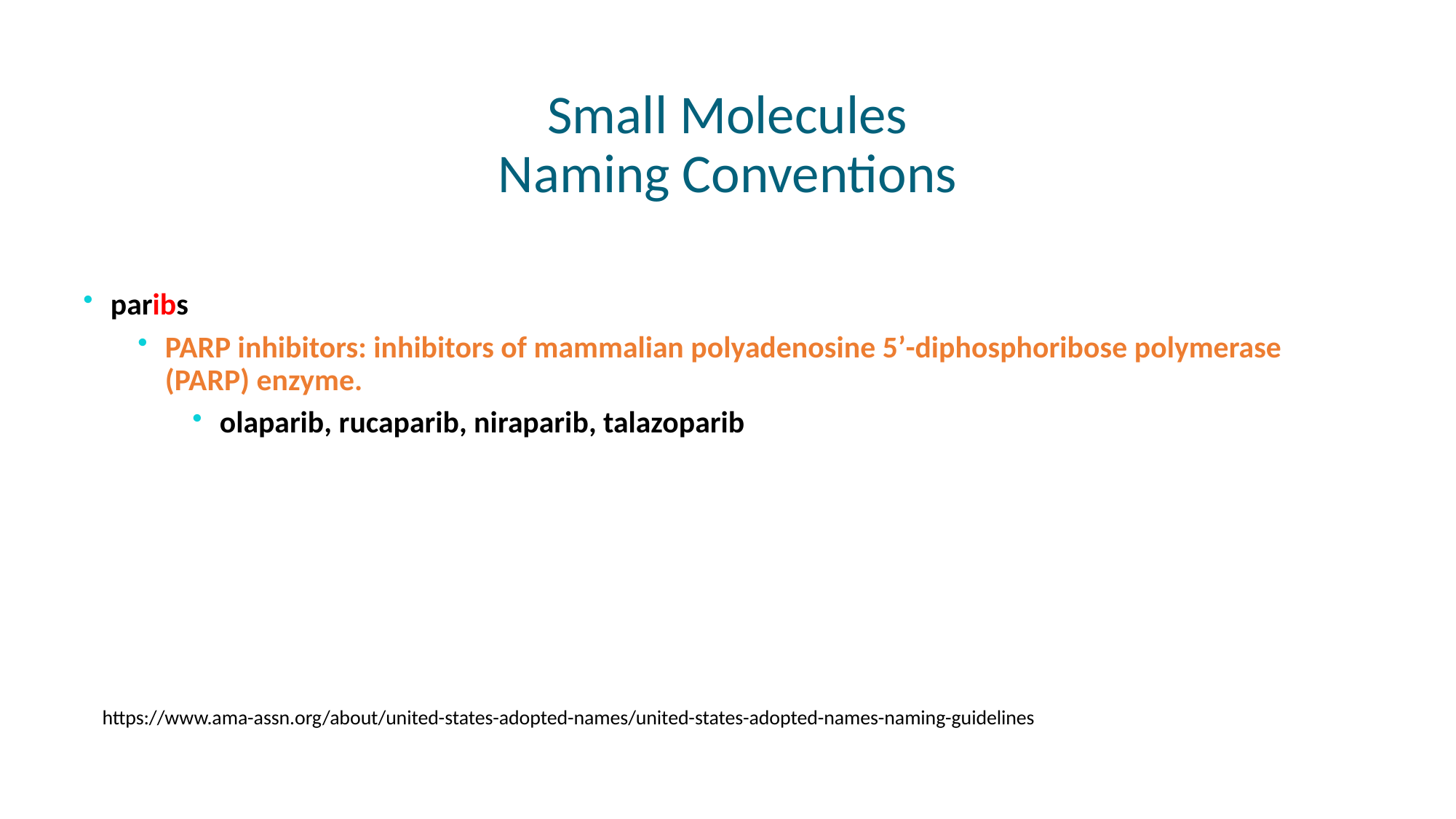

# Small Molecules Naming Conventions

paribs
PARP inhibitors: inhibitors of mammalian polyadenosine 5’-diphosphoribose polymerase (PARP) enzyme.
olaparib, rucaparib, niraparib, talazoparib

https://www.ama-assn.org/about/united-states-adopted-names/united-states-adopted-names-naming-guidelines